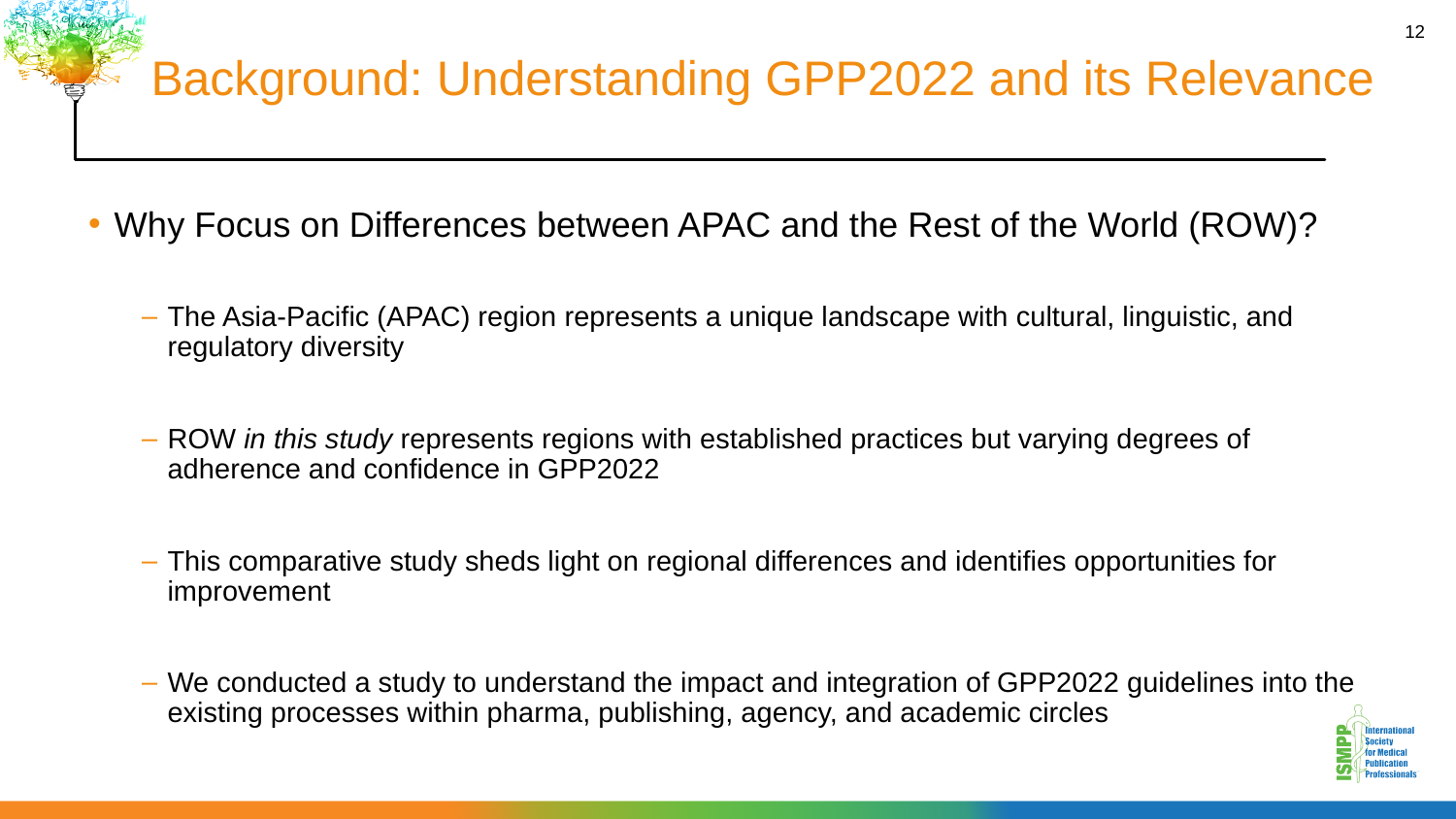

12
Background: Understanding GPP2022 and its Relevance
Why Focus on Differences between APAC and the Rest of the World (ROW)?

The Asia-Pacific (APAC) region represents a unique landscape with cultural, linguistic, and regulatory diversity

ROW in this study represents regions with established practices but varying degrees of adherence and confidence in GPP2022

This comparative study sheds light on regional differences and identifies opportunities for improvement

We conducted a study to understand the impact and integration of GPP2022 guidelines into the existing processes within pharma, publishing, agency, and academic circles